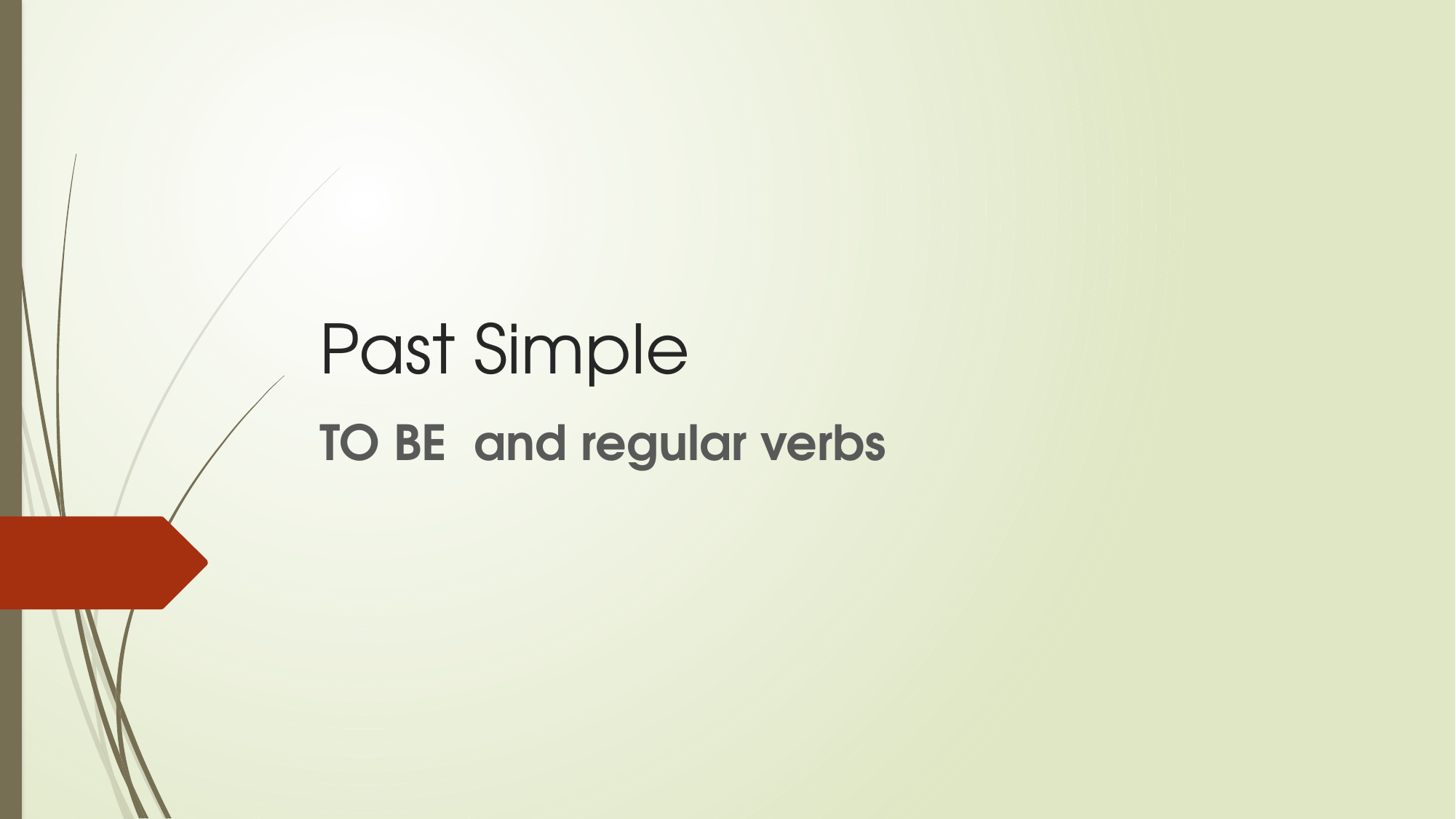

# Past Simple
TO BE  and regular verbs